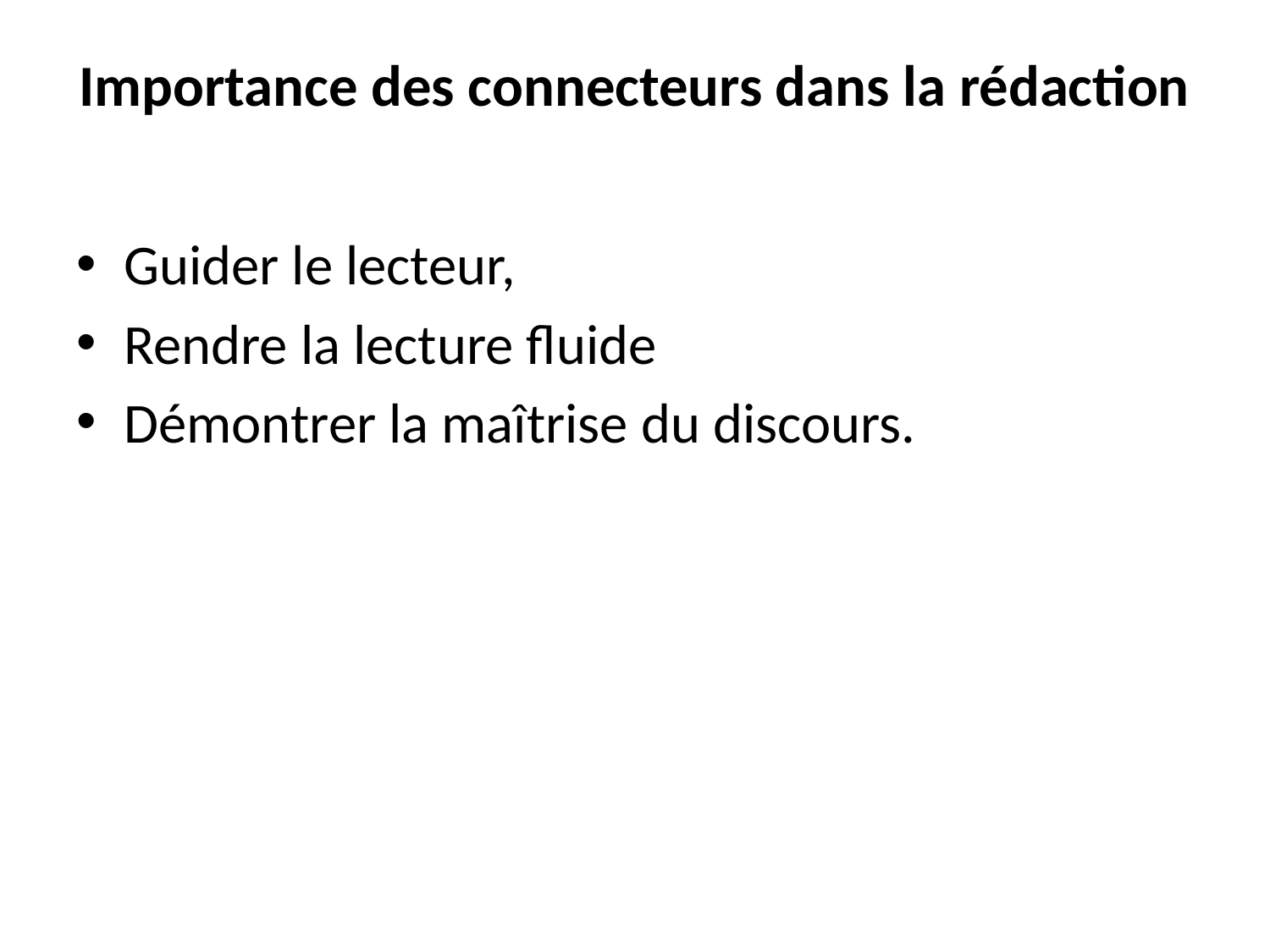

# Importance des connecteurs dans la rédaction
Guider le lecteur,
Rendre la lecture fluide
Démontrer la maîtrise du discours.